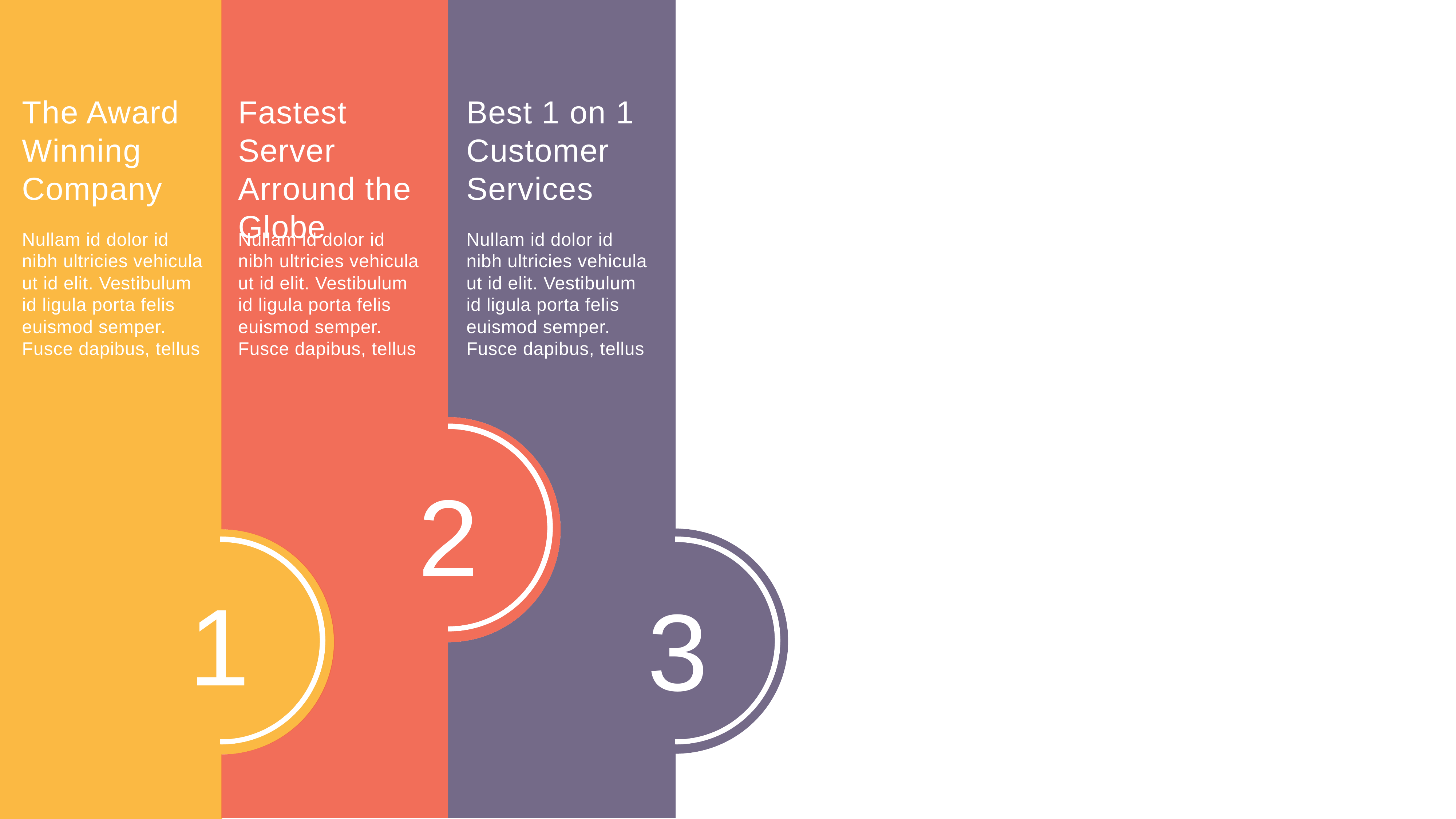

The Award Winning Company
Fastest Server
Arround the
Globe
Best 1 on 1
Customer
Services
Nullam id dolor id nibh ultricies vehicula ut id elit. Vestibulum id ligula porta felis euismod semper. Fusce dapibus, tellus
Nullam id dolor id nibh ultricies vehicula ut id elit. Vestibulum id ligula porta felis euismod semper. Fusce dapibus, tellus
Nullam id dolor id nibh ultricies vehicula ut id elit. Vestibulum id ligula porta felis euismod semper. Fusce dapibus, tellus
2
1
3